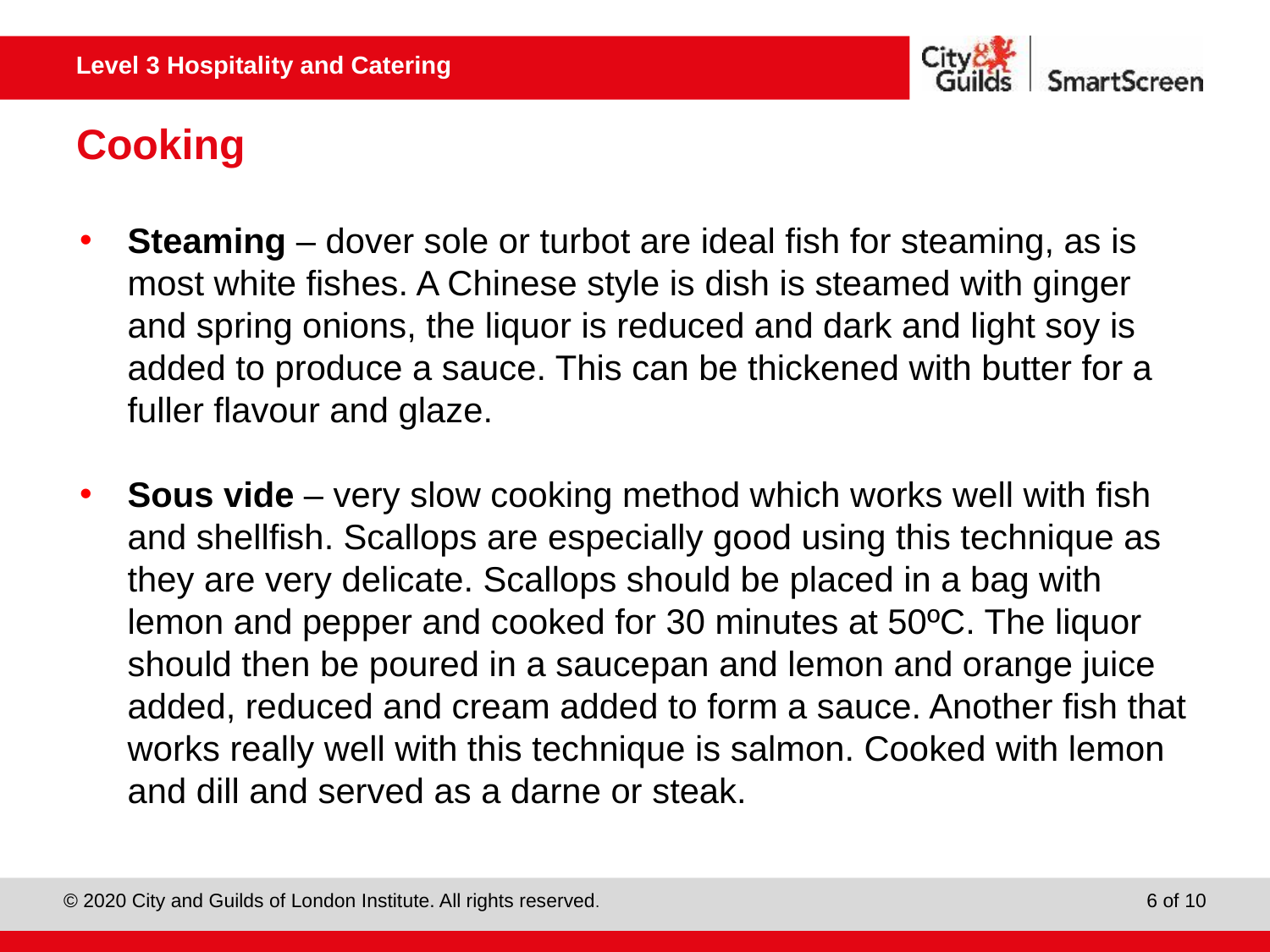

# Cooking

Steaming – dover sole or turbot are ideal fish for steaming, as is most white fishes. A Chinese style is dish is steamed with ginger and spring onions, the liquor is reduced and dark and light soy is added to produce a sauce. This can be thickened with butter for a fuller flavour and glaze.

Sous vide – very slow cooking method which works well with fish and shellfish. Scallops are especially good using this technique as they are very delicate. Scallops should be placed in a bag with lemon and pepper and cooked for 30 minutes at 50ºC. The liquor should then be poured in a saucepan and lemon and orange juice added, reduced and cream added to form a sauce. Another fish that works really well with this technique is salmon. Cooked with lemon and dill and served as a darne or steak.